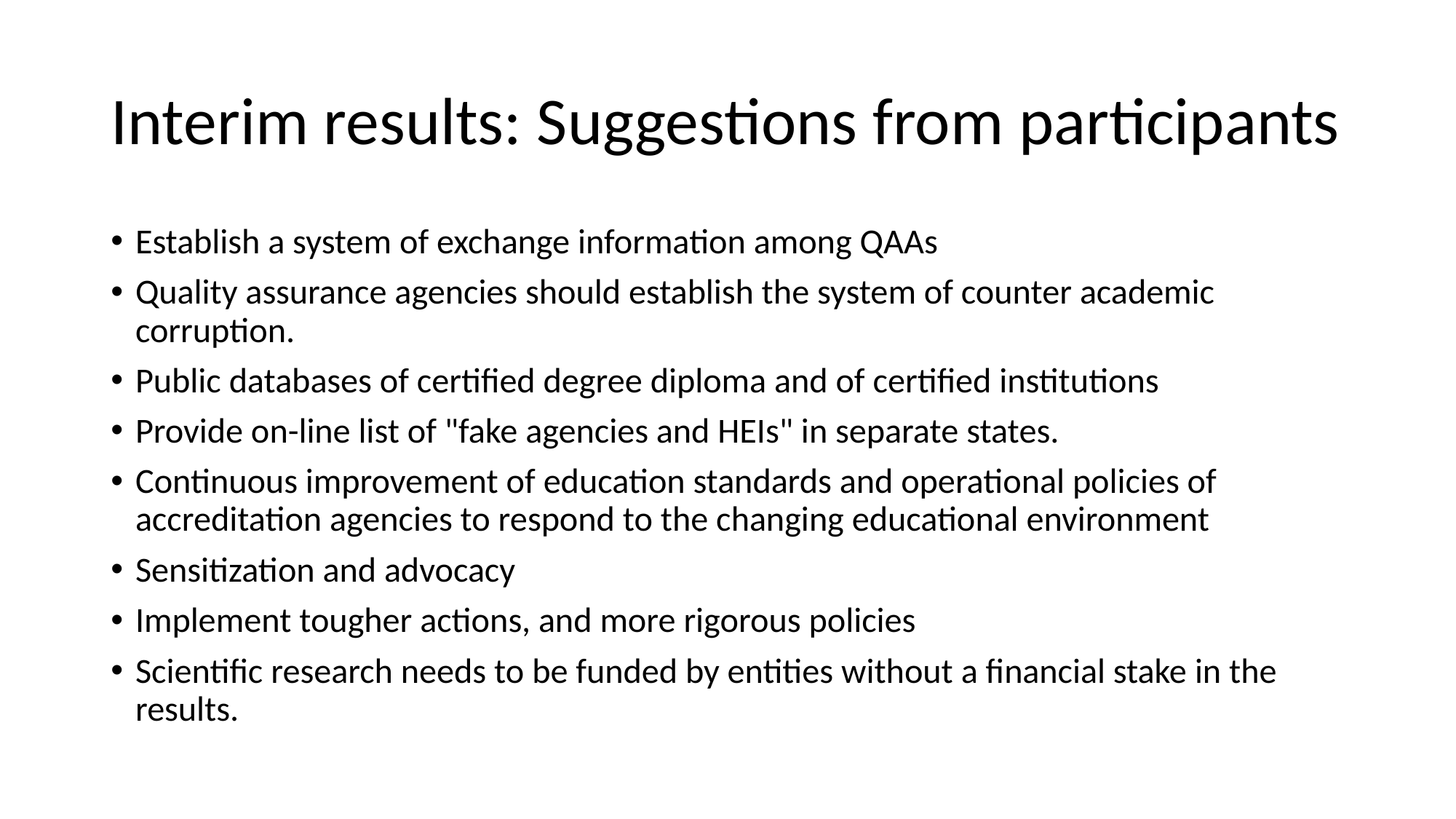

# Interim results: Suggestions from participants
Establish a system of exchange information among QAAs
Quality assurance agencies should establish the system of counter academic corruption.
Public databases of certified degree diploma and of certified institutions
Provide on-line list of "fake agencies and HEIs" in separate states.
Continuous improvement of education standards and operational policies of accreditation agencies to respond to the changing educational environment
Sensitization and advocacy
Implement tougher actions, and more rigorous policies
Scientific research needs to be funded by entities without a financial stake in the results.